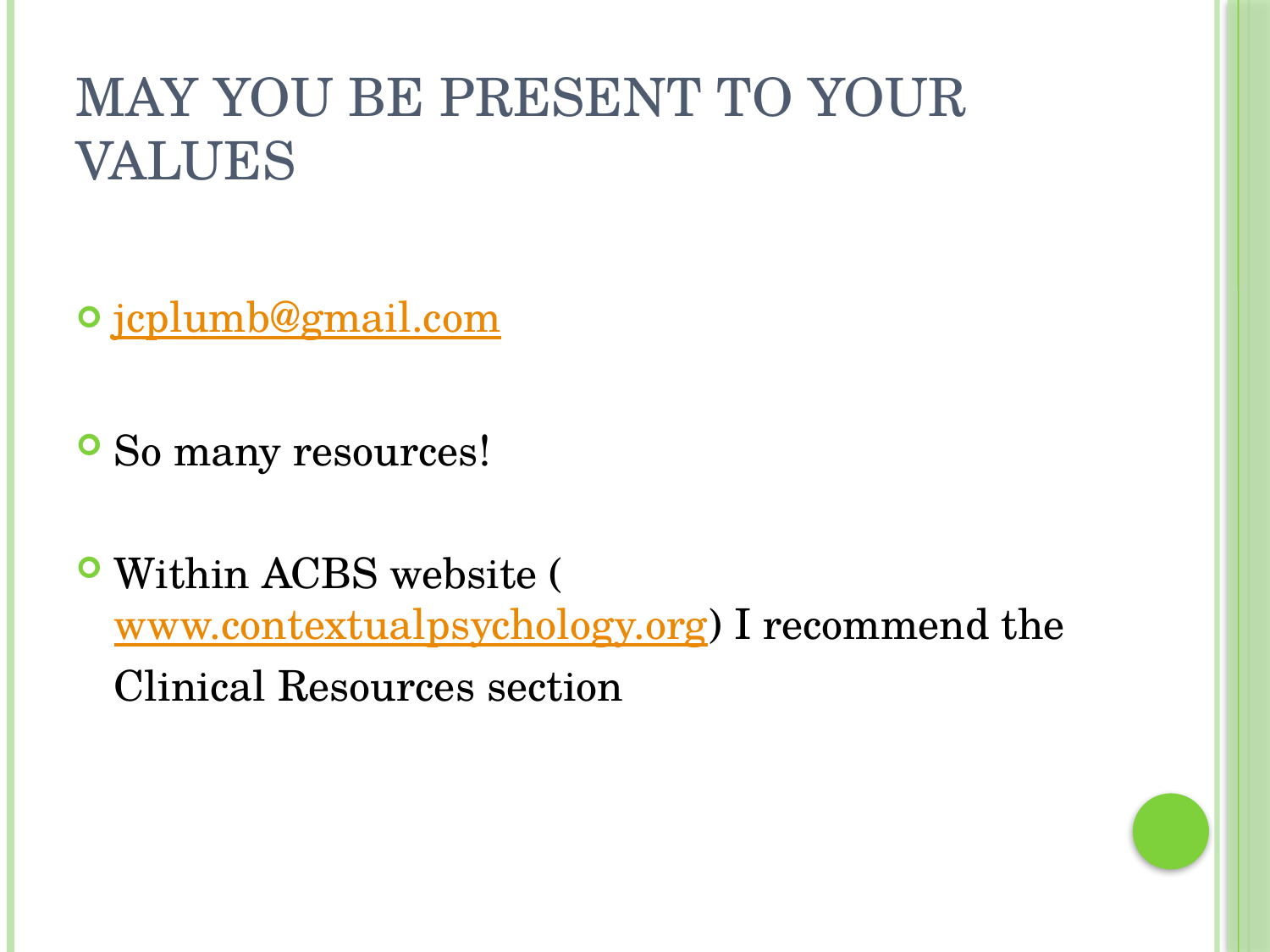

# May You Be Present To Your Values

jcplumb@gmail.com

So many resources!

Within ACBS website (www.contextualpsychology.org) I recommend the Clinical Resources section